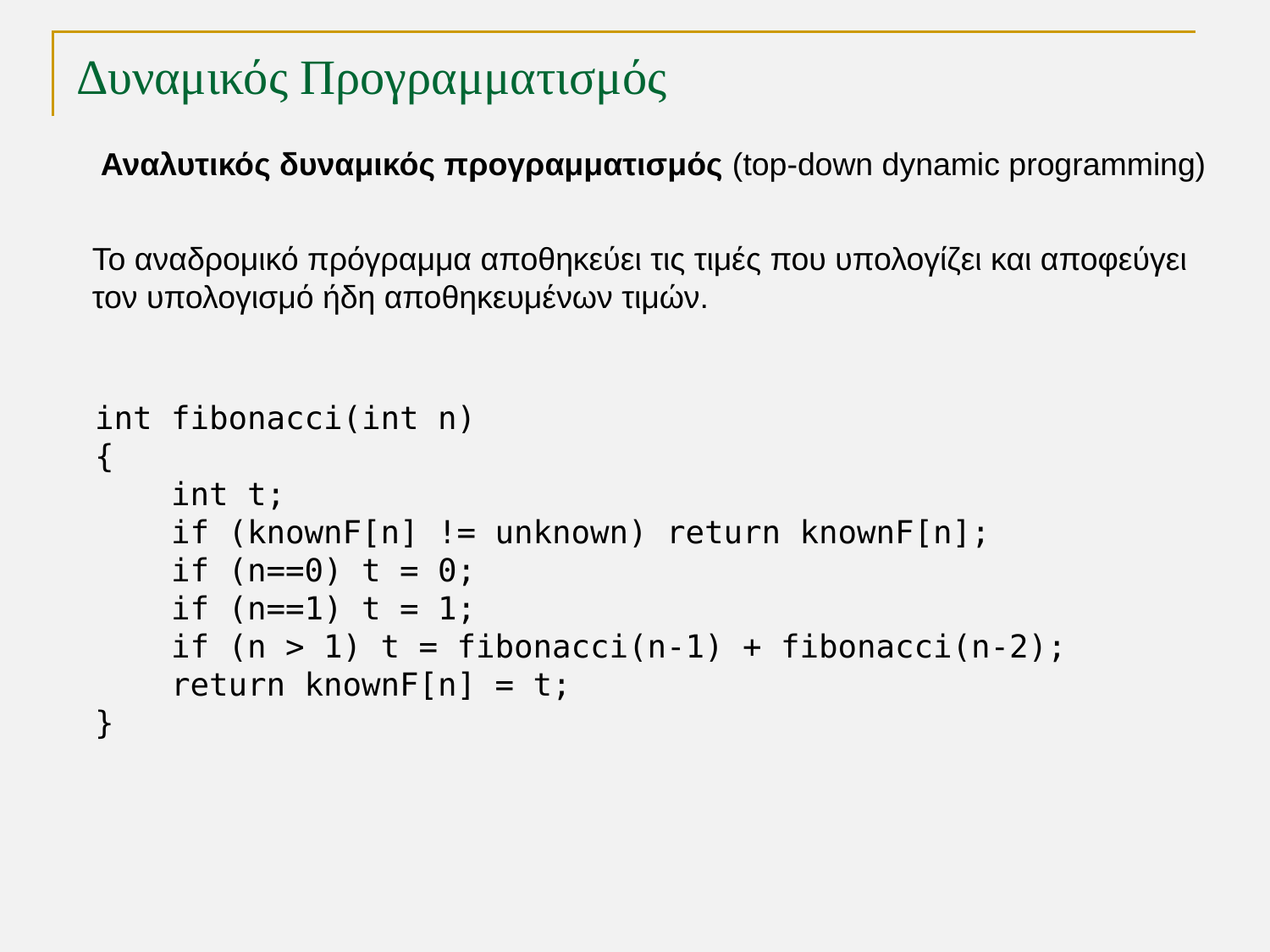

# Δυναμικός Προγραμματισμός
Αναλυτικός δυναμικός προγραμματισμός (top-down dynamic programming)
Το αναδρομικό πρόγραμμα αποθηκεύει τις τιμές που υπολογίζει και αποφεύγει
τον υπολογισμό ήδη αποθηκευμένων τιμών.
int fibonacci(int n)
{
    int t;
    if (knownF[n] != unknown) return knownF[n];
    if (n==0) t = 0;
    if (n==1) t = 1;
    if (n > 1) t = fibonacci(n-1) + fibonacci(n-2);
    return knownF[n] = t;
}

TexPoint fonts used in EMF.
Read the TexPoint manual before you delete this box.: AAA